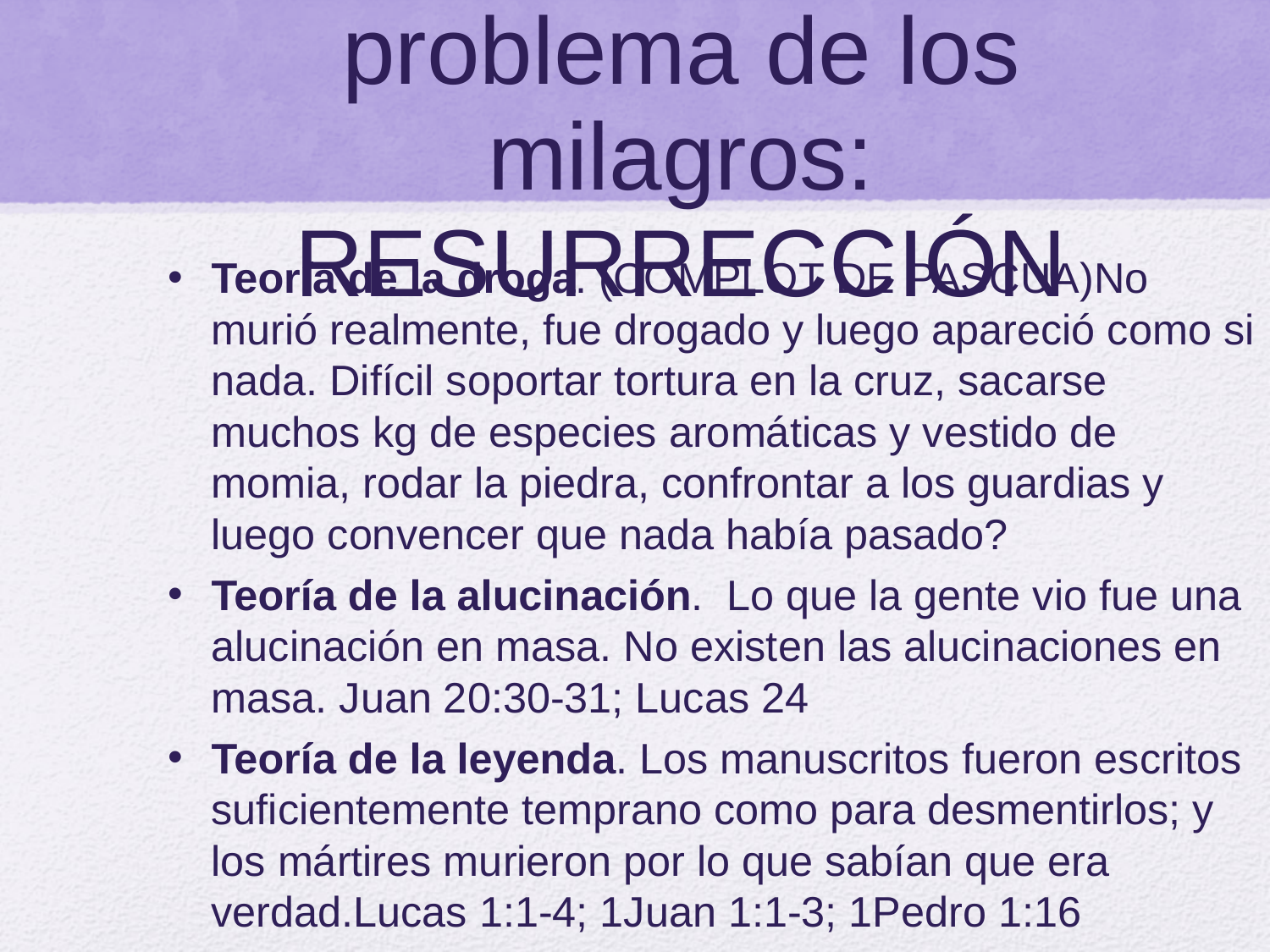

# Respuesta bíblica al problema de los milagros: RESURRECCIÓN
Teoría de la droga. (COMPLOT DE PASCUA)No murió realmente, fue drogado y luego apareció como si nada. Difícil soportar tortura en la cruz, sacarse muchos kg de especies aromáticas y vestido de momia, rodar la piedra, confrontar a los guardias y luego convencer que nada había pasado?
Teoría de la alucinación.  Lo que la gente vio fue una alucinación en masa. No existen las alucinaciones en masa. Juan 20:30-31; Lucas 24
Teoría de la leyenda. Los manuscritos fueron escritos suficientemente temprano como para desmentirlos; y los mártires murieron por lo que sabían que era verdad.Lucas 1:1-4; 1Juan 1:1-3; 1Pedro 1:16